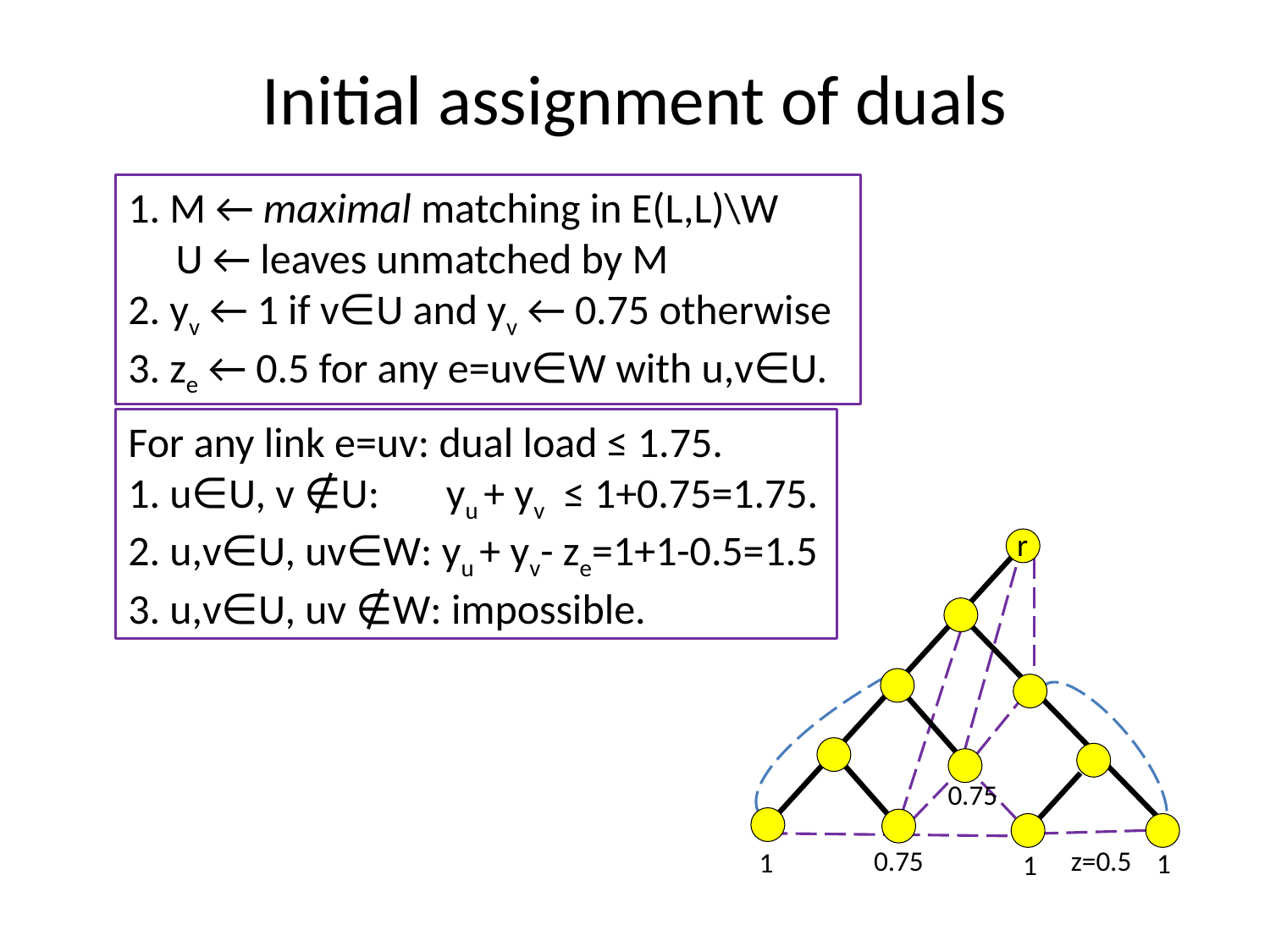

# Initial assignment of duals
1. M ← maximal matching in E(L,L)\W
     U ← leaves unmatched by M
2. yv ← 1 if v∈U and yv ← 0.75 otherwise
3. ze ← 0.5 for any e=uv∈W with u,v∈U.
For any link e=uv: dual load ≤ 1.75.
1. u∈U, v ∉U:       yu + yv  ≤ 1+0.75=1.75.
2. u,v∈U, uv∈W: yu + yv- ze=1+1-0.5=1.5
3. u,v∈U, uv ∉W: impossible.

r

0.75

0.75
z=0.5
1
1
1